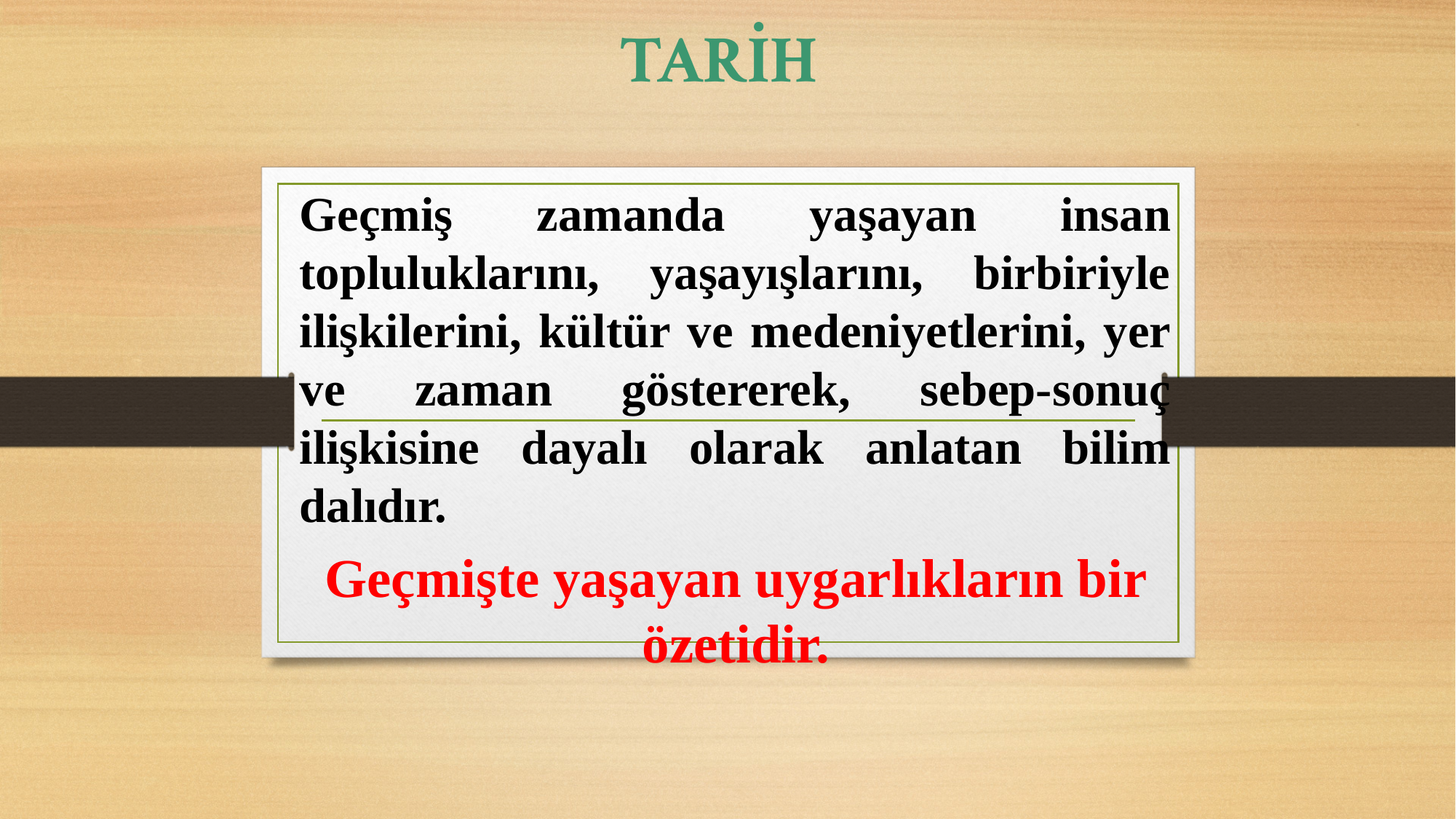

# TARİH

Geçmiş zamanda yaşayan insan topluluklarını, yaşayışlarını, birbiriyle ilişkilerini, kültür ve medeniyetlerini, yer ve zaman göstererek, sebep-sonuç ilişkisine dayalı olarak anlatan bilim dalıdır.
Geçmişte yaşayan uygarlıkların bir özetidir.